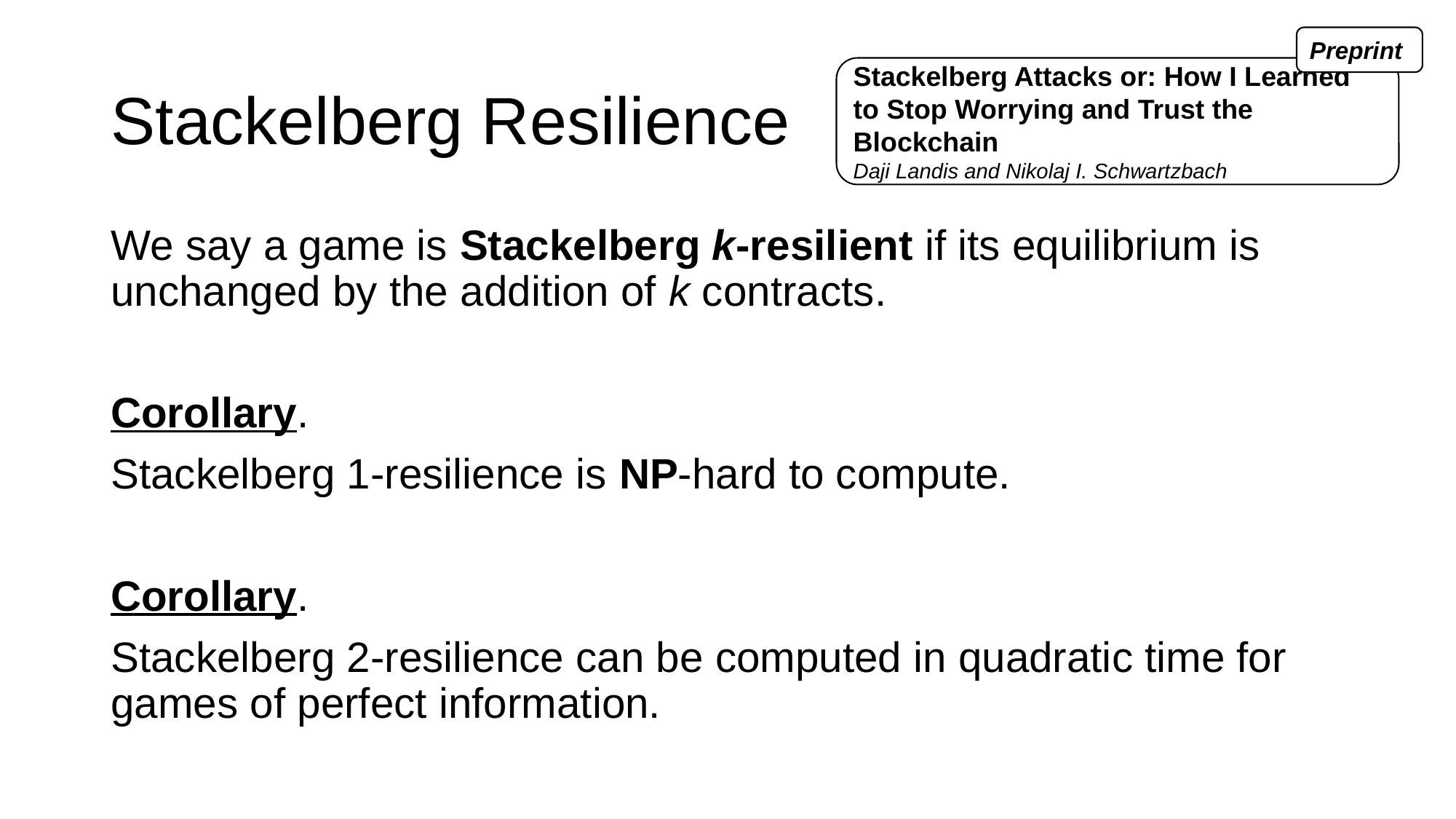

Preprint
# Stackelberg Resilience
Stackelberg Attacks or: How I Learned to Stop Worrying and Trust the Blockchain
Daji Landis and Nikolaj I. Schwartzbach
We say a game is Stackelberg k-resilient if its equilibrium is unchanged by the addition of k contracts.

Corollary.
Stackelberg 1-resilience is NP-hard to compute.

Corollary.
Stackelberg 2-resilience can be computed in quadratic time for games of perfect information.